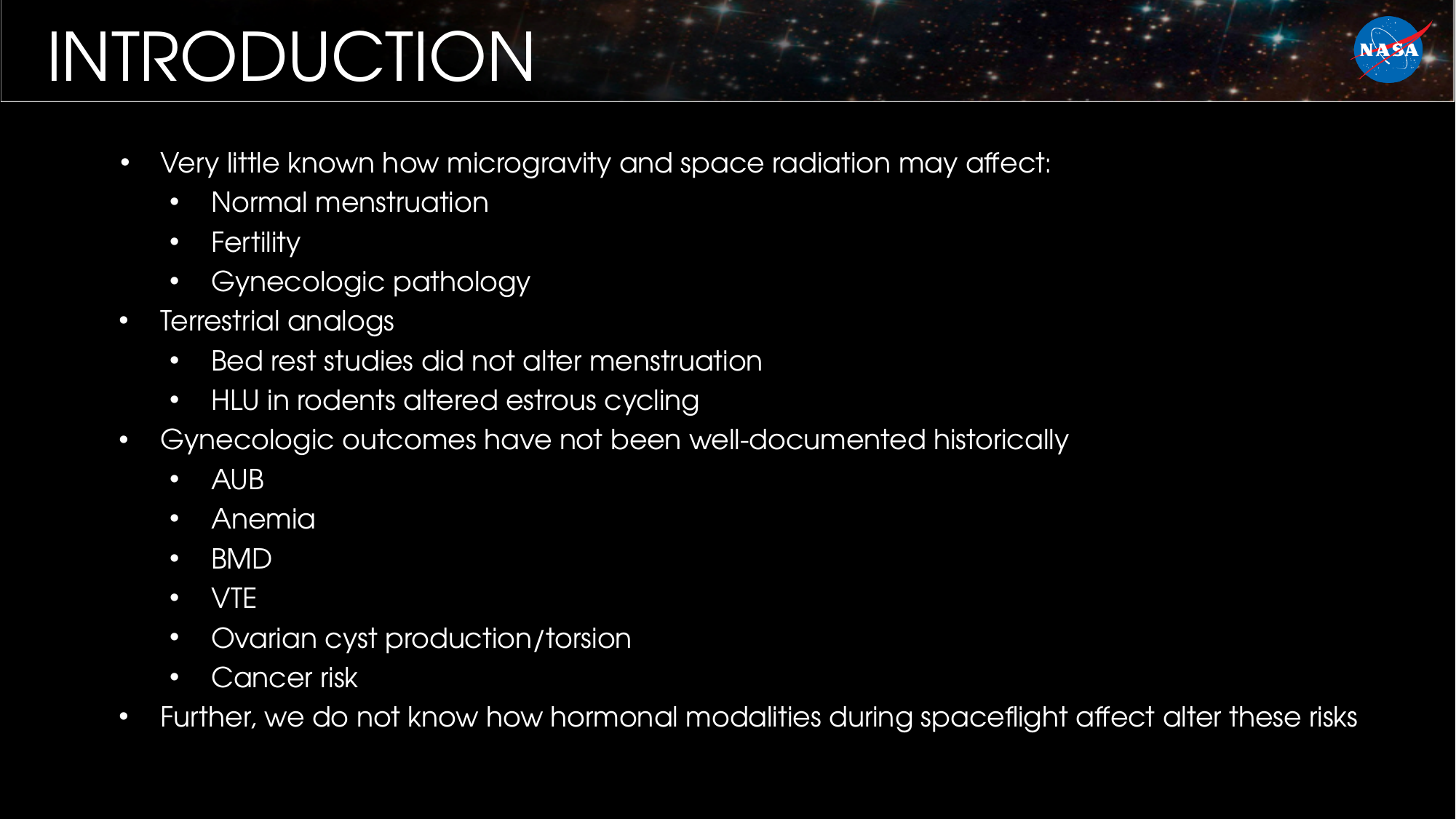

# INTRODUCTION
Very little known how microgravity and space radiation may affect:
Normal menstruation
Fertility
Gynecologic pathology
Terrestrial analogs
Bed rest studies did not alter menstruation
HLU in rodents altered estrous cycling
Gynecologic outcomes have not been well-documented historically
AUB
Anemia
BMD
VTE
Ovarian cyst production/torsion
Cancer risk
Further, we do not know how hormonal modalities during spaceflight affect alter these risks